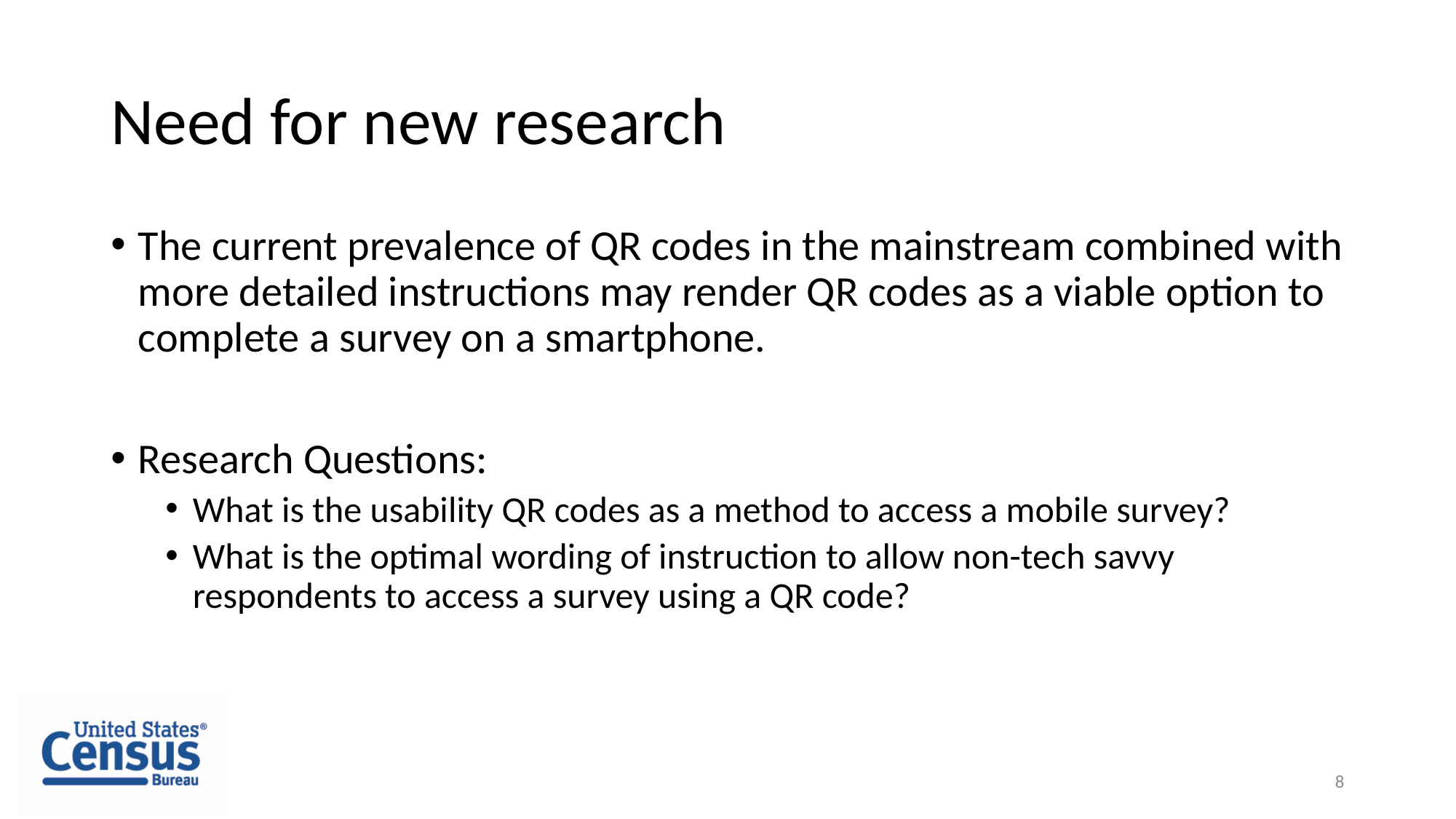

# Need for new research
The current prevalence of QR codes in the mainstream combined with more detailed instructions may render QR codes as a viable option to complete a survey on a smartphone.

Research Questions:
What is the usability QR codes as a method to access a mobile survey?
What is the optimal wording of instruction to allow non-tech savvy respondents to access a survey using a QR code?
8